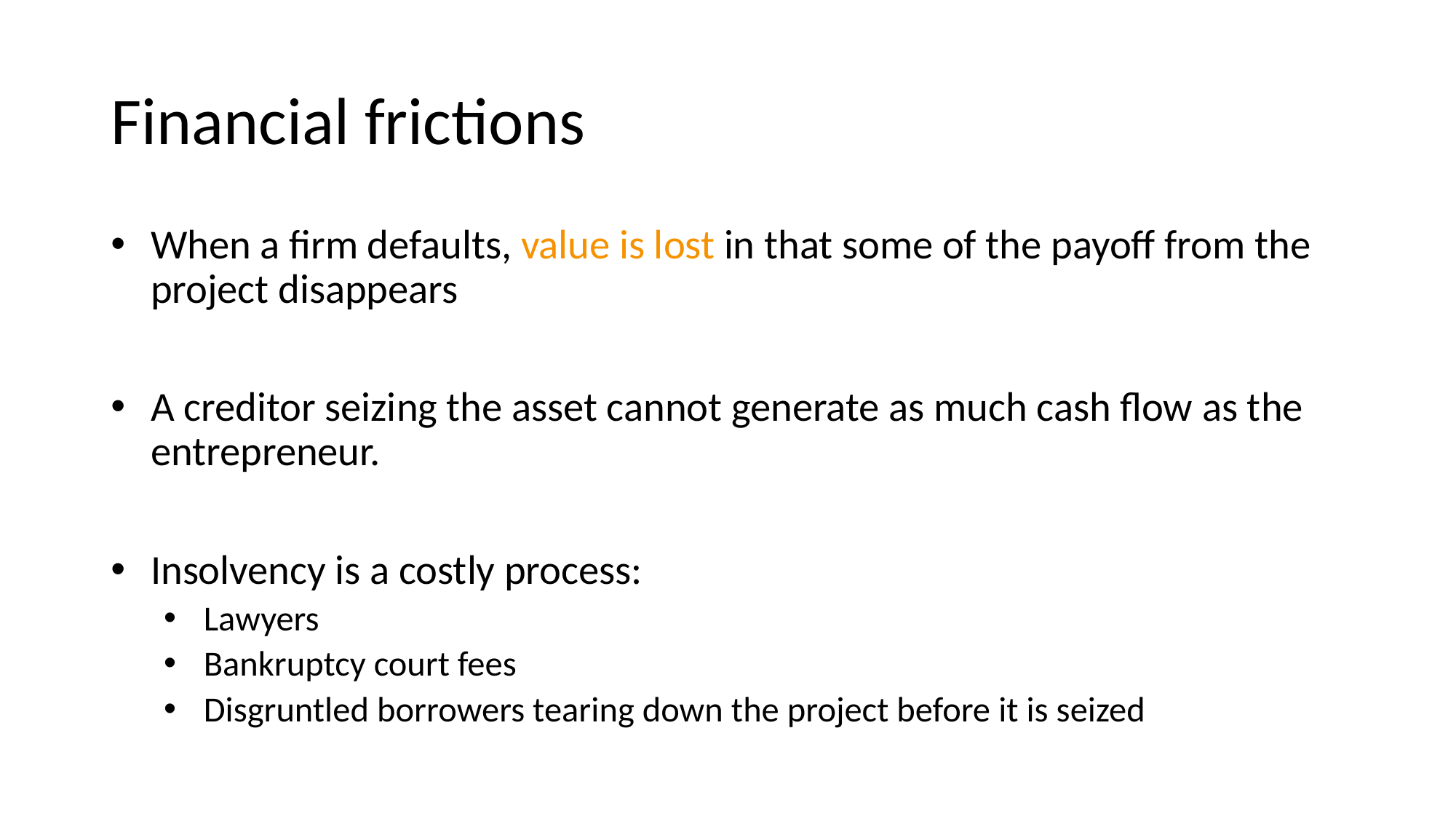

# Financial frictions
When a firm defaults, value is lost in that some of the payoff from the project disappears

A creditor seizing the asset cannot generate as much cash flow as the entrepreneur.

Insolvency is a costly process:
Lawyers
Bankruptcy court fees
Disgruntled borrowers tearing down the project before it is seized